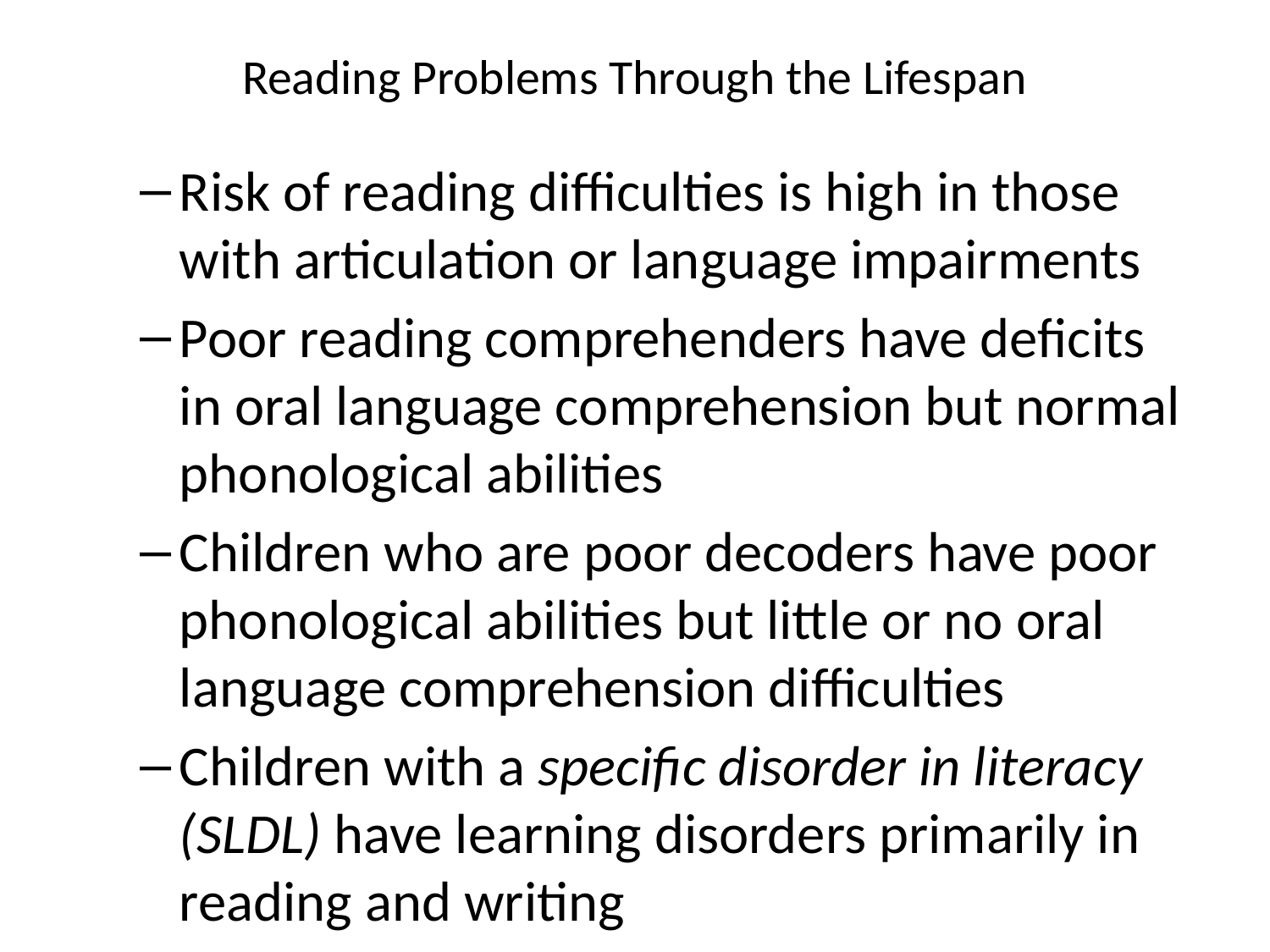

# Reading Problems Through the Lifespan
Risk of reading difficulties is high in those with articulation or language impairments
Poor reading comprehenders have deficits in oral language comprehension but normal phonological abilities
Children who are poor decoders have poor phonological abilities but little or no oral language comprehension difficulties
Children with a specific disorder in literacy (SLDL) have learning disorders primarily in reading and writing